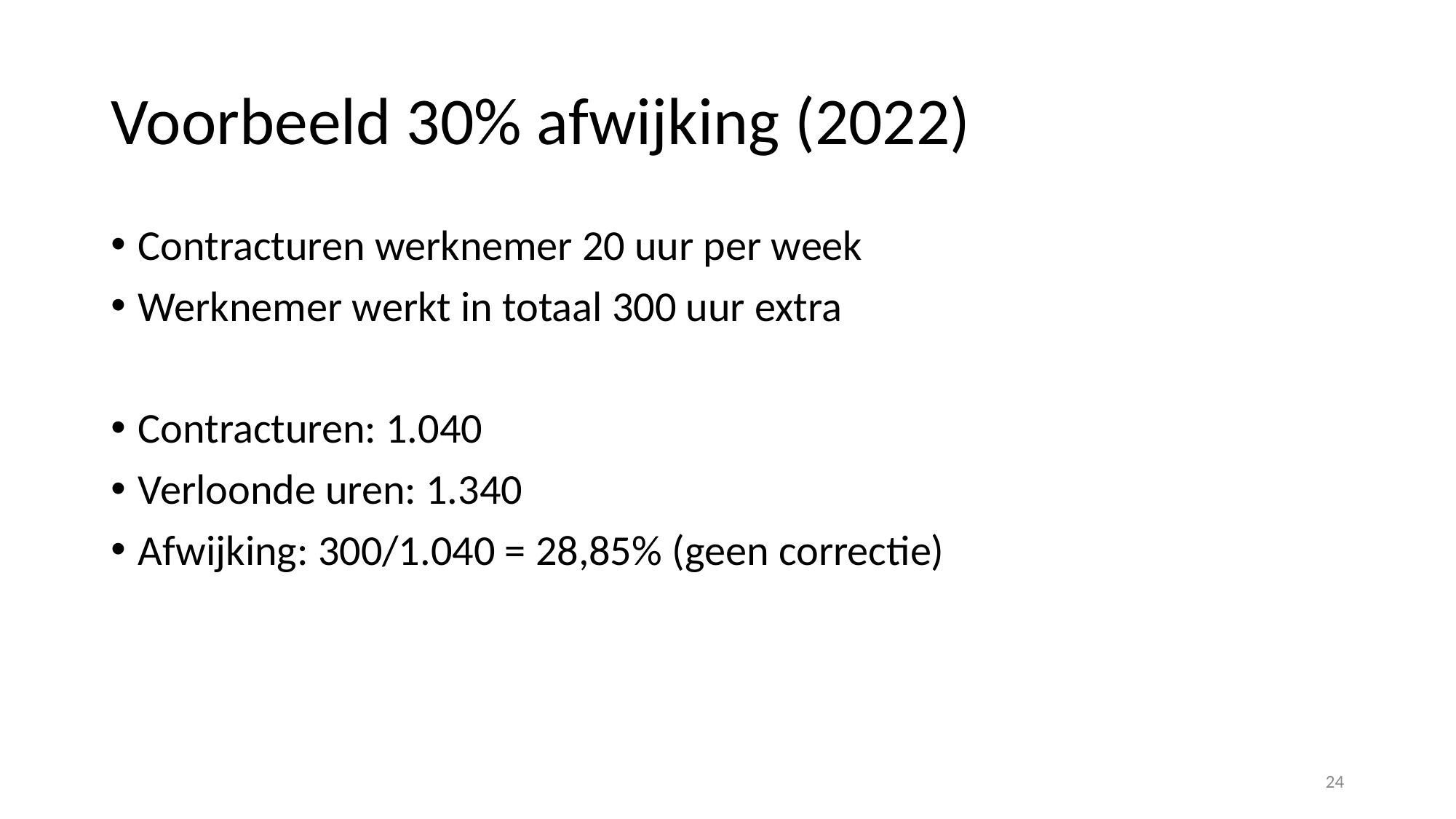

# Voorbeeld 30% afwijking (2022)
Contracturen werknemer 20 uur per week
Werknemer werkt in totaal 300 uur extra

Contracturen: 1.040
Verloonde uren: 1.340
Afwijking: 300/1.040 = 28,85% (geen correctie)

24